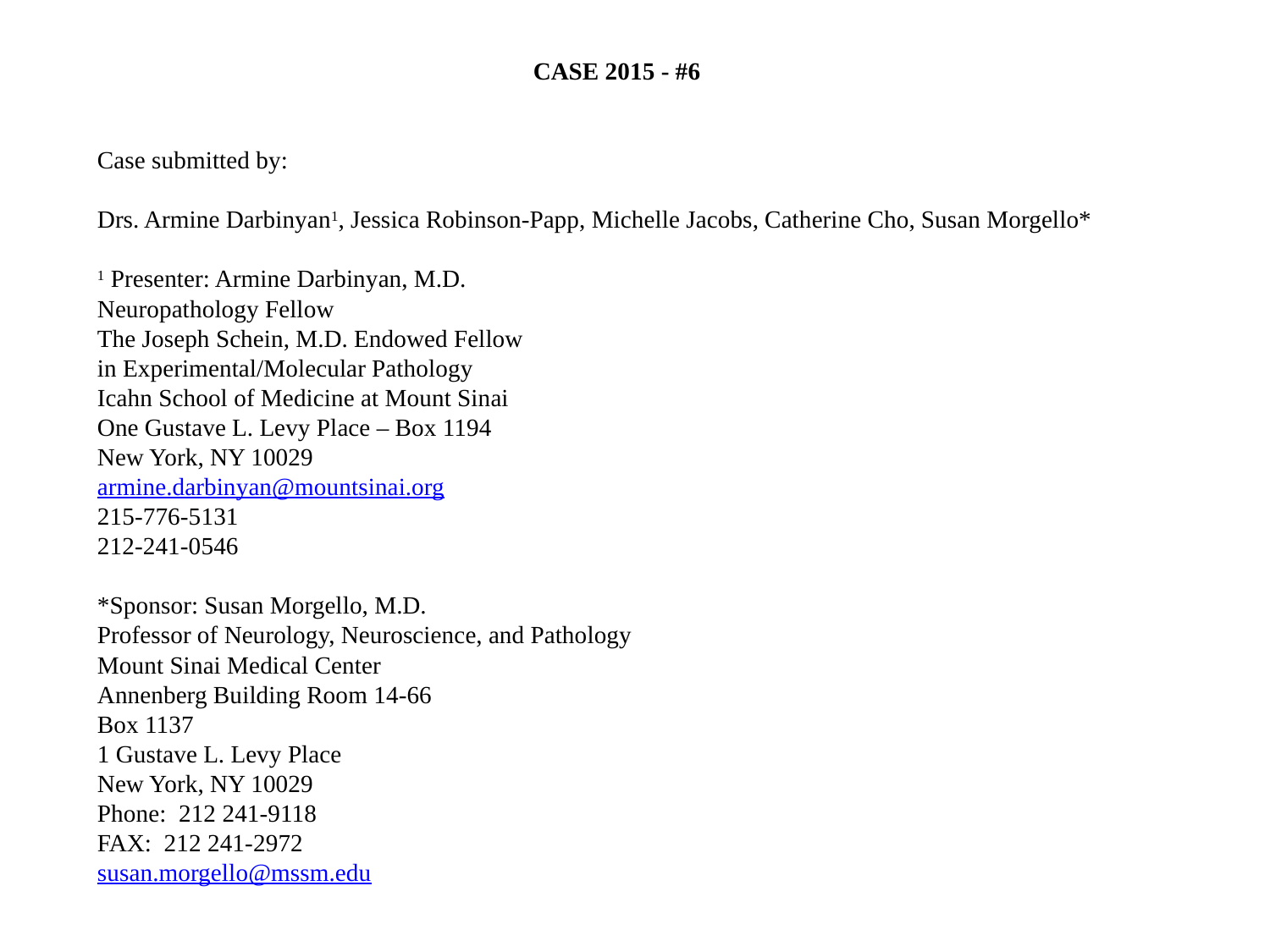

# CASE 2015 - #6 Case submitted by: Drs. Armine Darbinyan1, Jessica Robinson-Papp, Michelle Jacobs, Catherine Cho, Susan Morgello* 1 Presenter: Armine Darbinyan, M.D. Neuropathology Fellow The Joseph Schein, M.D. Endowed Fellow in Experimental/Molecular Pathology Icahn School of Medicine at Mount Sinai One Gustave L. Levy Place – Box 1194 New York, NY 10029 armine.darbinyan@mountsinai.org 215-776-5131 212-241-0546   *Sponsor: Susan Morgello, M.D. Professor of Neurology, Neuroscience, and Pathology Mount Sinai Medical Center Annenberg Building Room 14-66 Box 1137 1 Gustave L. Levy Place New York, NY 10029 Phone:  212 241-9118 FAX:  212 241-2972 susan.morgello@mssm.edu